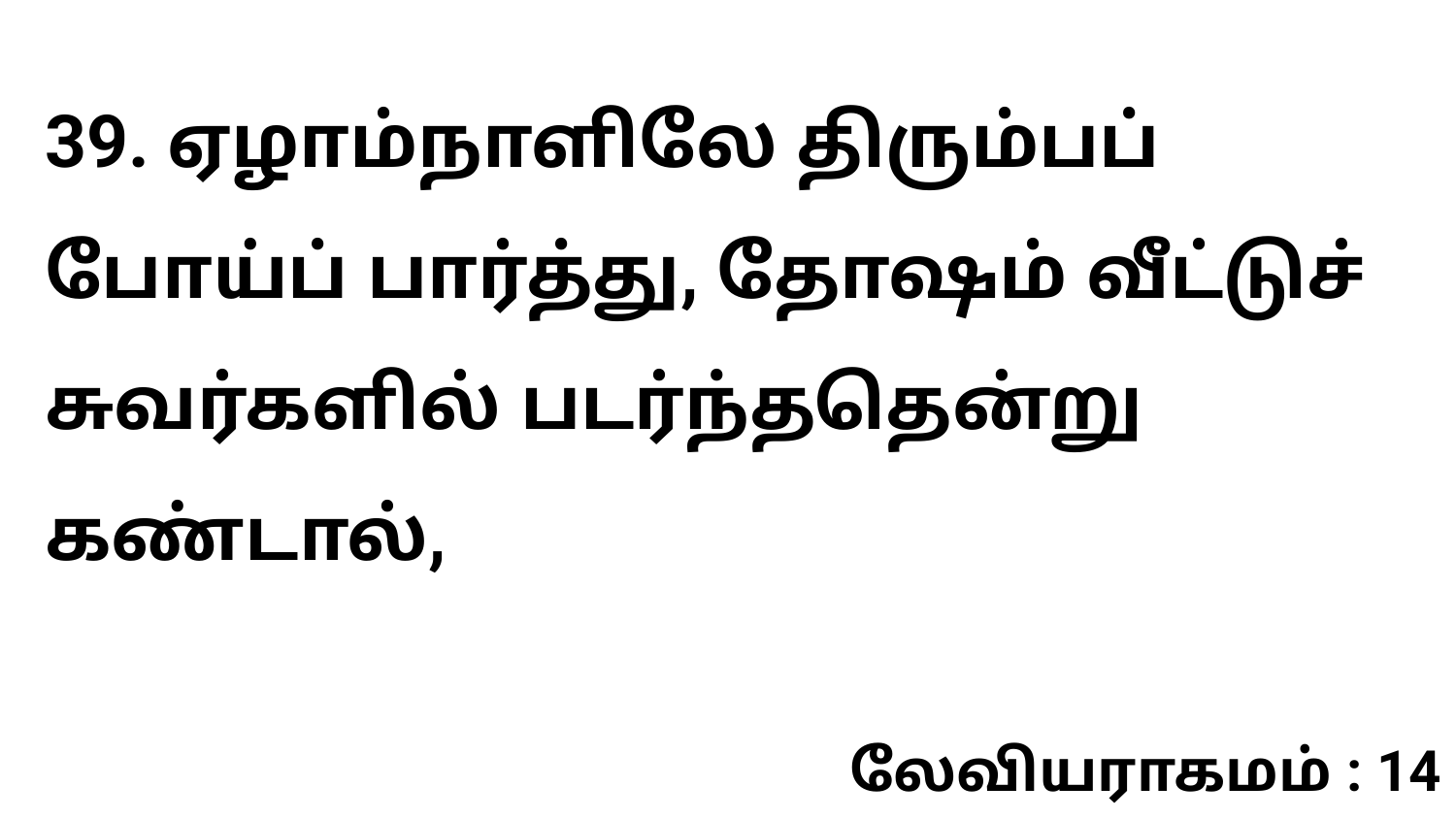

39. ஏழாம்நாளிலே திரும்பப் போய்ப் பார்த்து, தோஷம் வீட்டுச் சுவர்களில் படர்ந்ததென்று கண்டால்,
லேவியராகமம் : 14